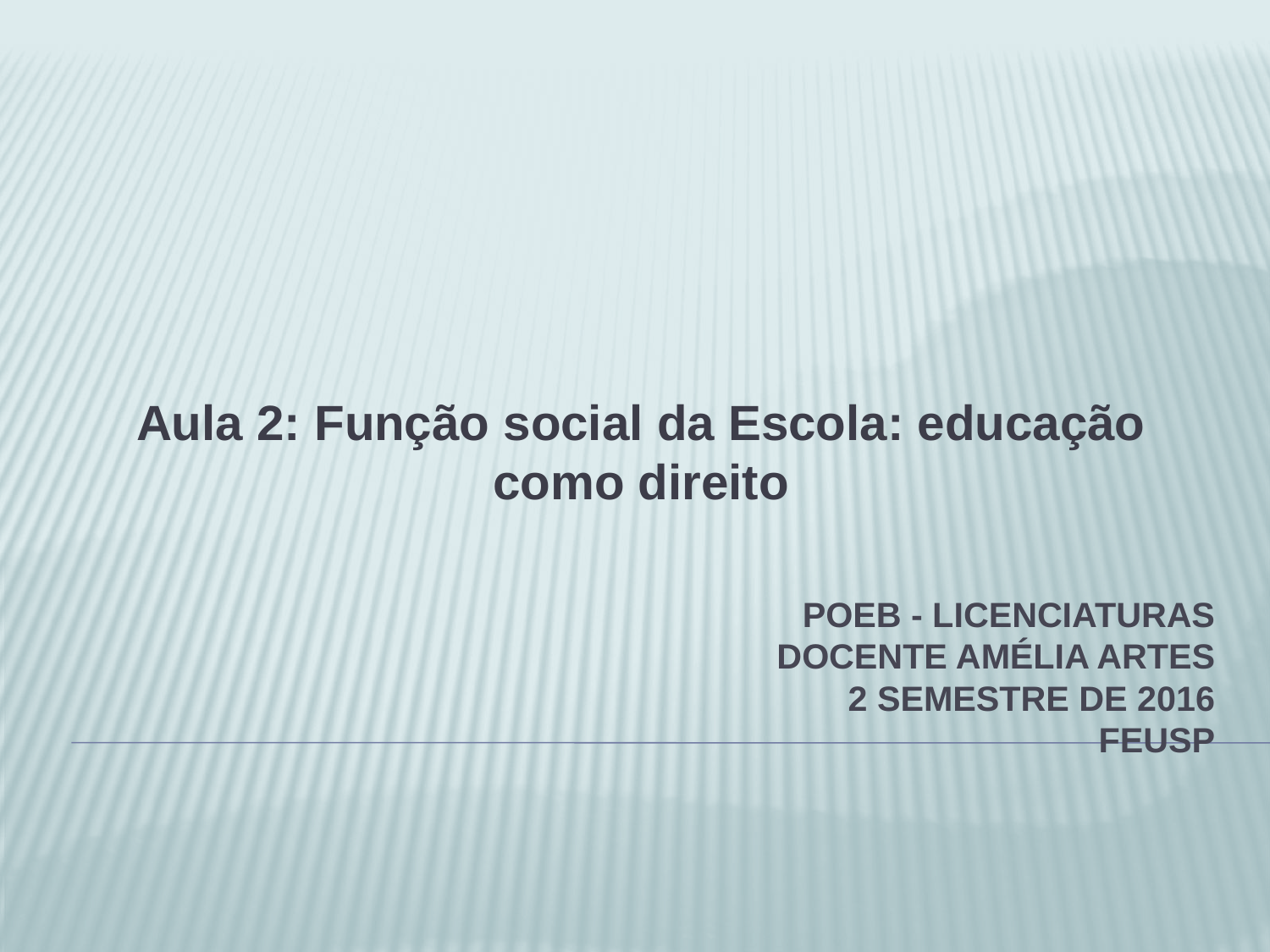

Aula 2: Função social da Escola: educação como direito
# POEB - licenciaturas Docente Amélia Artes 2 semestre de 2016 FEUSP